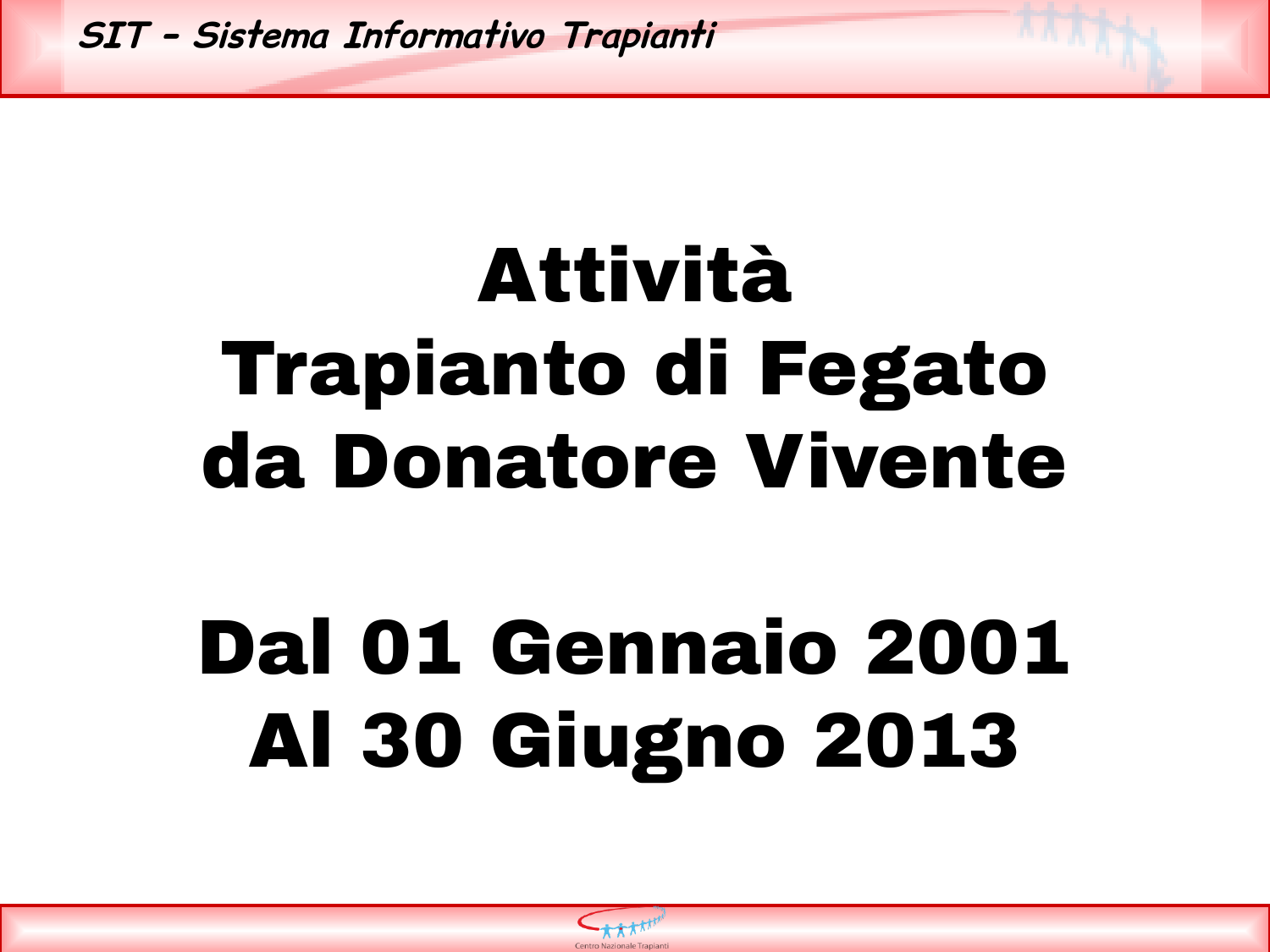

Attività
Trapianto di Fegato
da Donatore Vivente

Dal 01 Gennaio 2001
Al 30 Giugno 2013